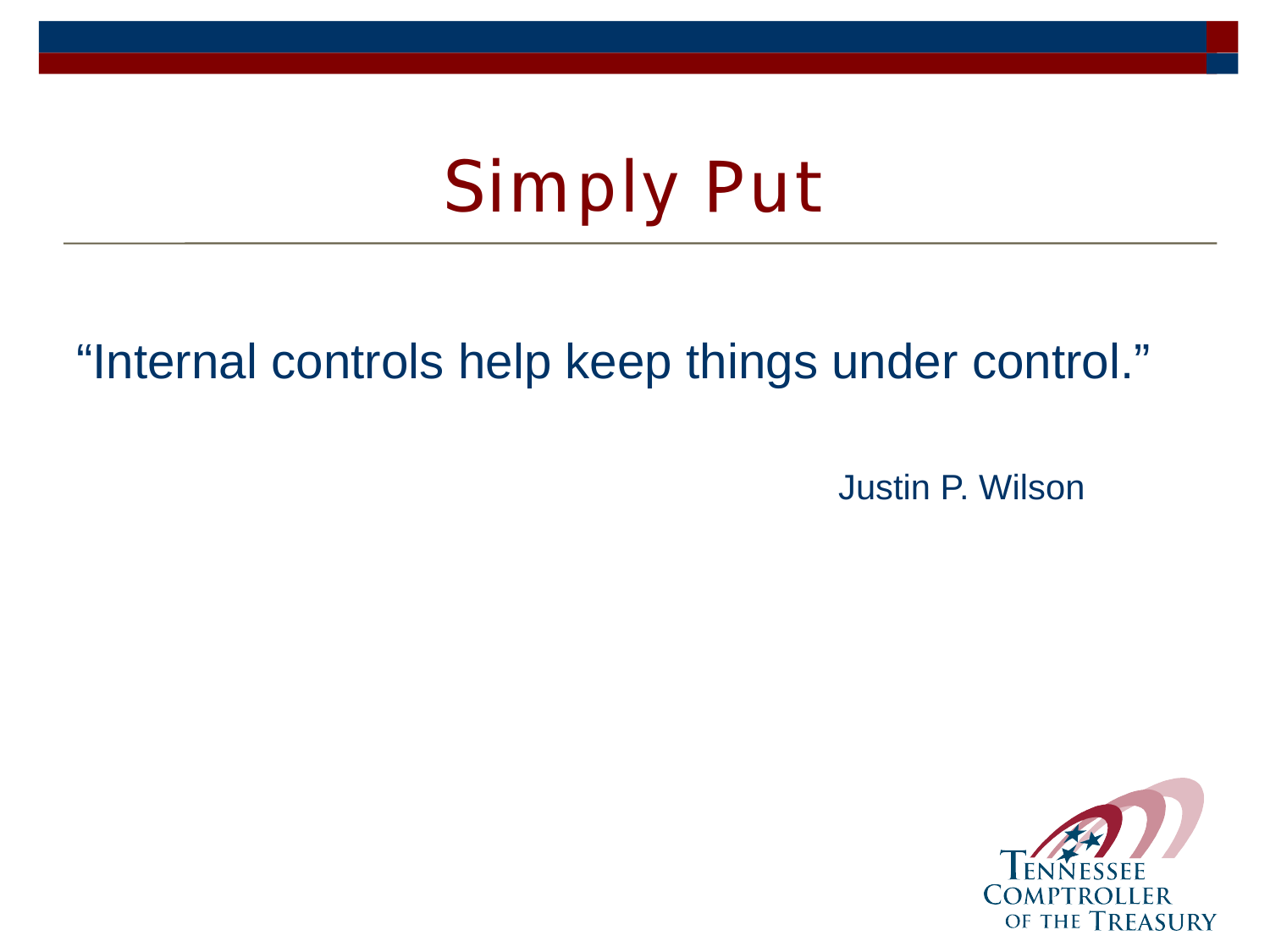

# Simply Put

“Internal controls help keep things under control.”

						Justin P. Wilson